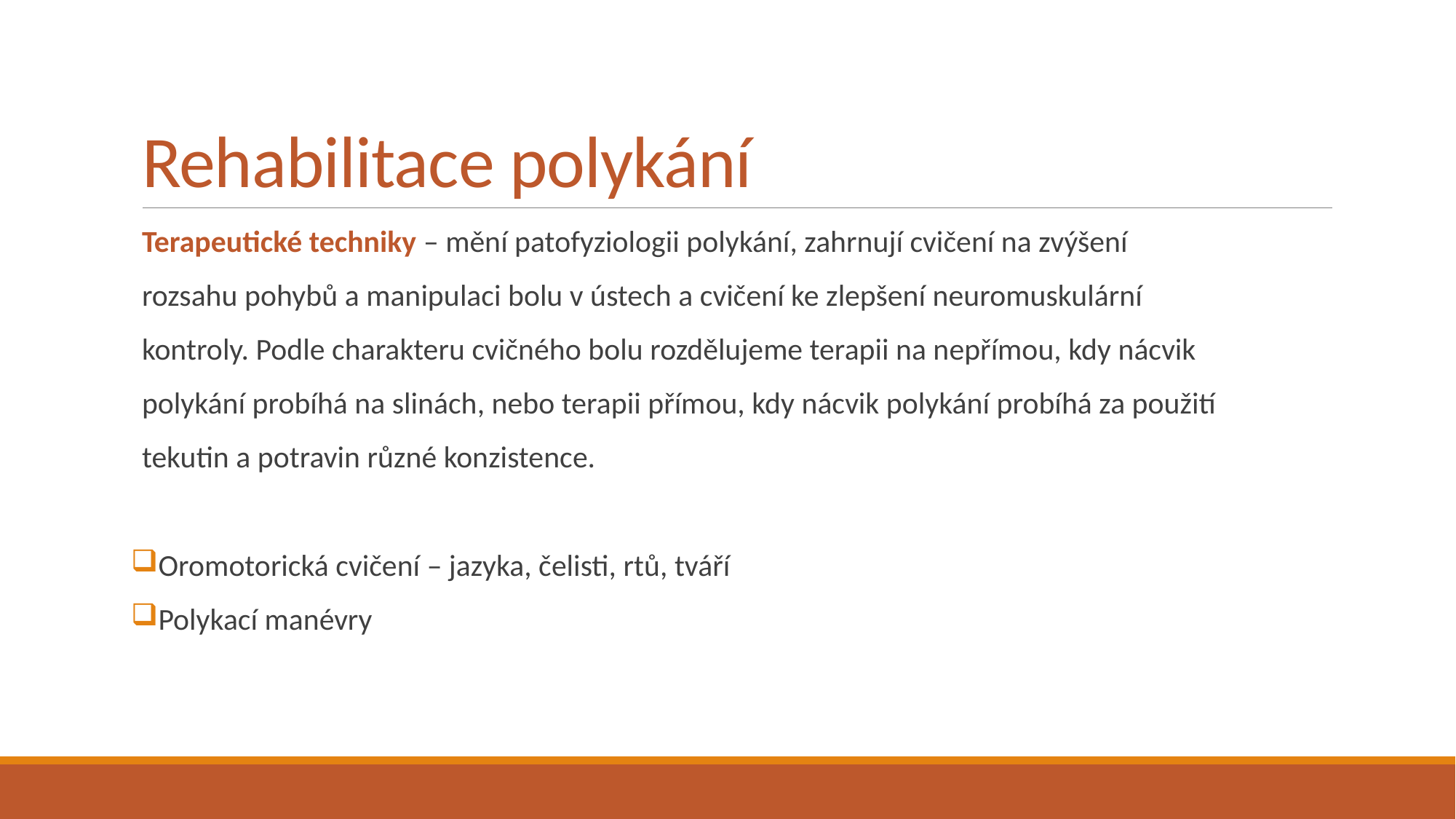

# Rehabilitace polykání
Terapeutické techniky – mění patofyziologii polykání, zahrnují cvičení na zvýšení
rozsahu pohybů a manipulaci bolu v ústech a cvičení ke zlepšení neuromuskulární
kontroly. Podle charakteru cvičného bolu rozdělujeme terapii na nepřímou, kdy nácvik
polykání probíhá na slinách, nebo terapii přímou, kdy nácvik polykání probíhá za použití
tekutin a potravin různé konzistence.

Oromotorická cvičení – jazyka, čelisti, rtů, tváří
Polykací manévry